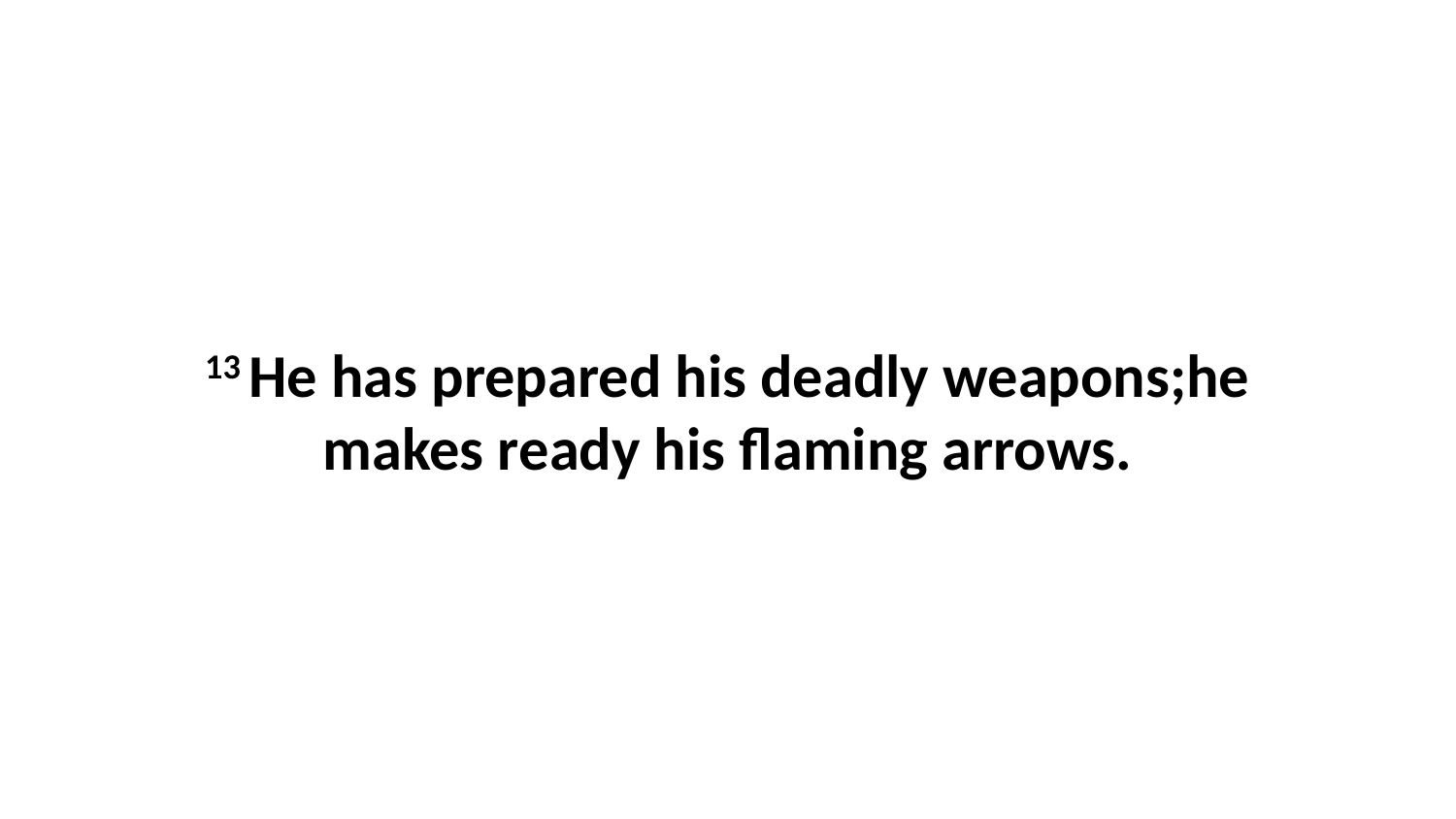

13 He has prepared his deadly weapons;he makes ready his flaming arrows.